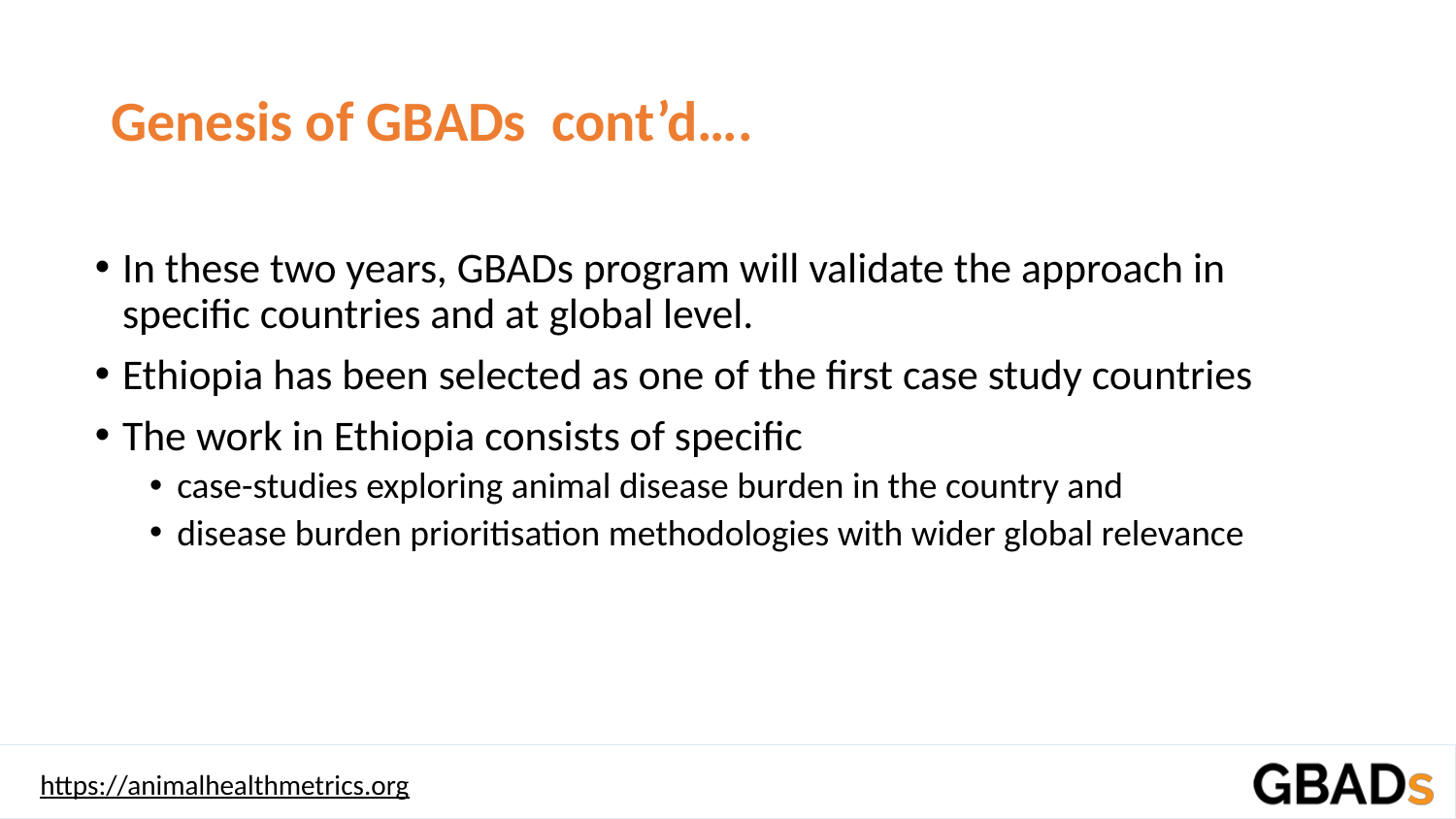

# Genesis of GBADs  cont’d….

In these two years, GBADs program will validate the approach in specific countries and at global level.
Ethiopia has been selected as one of the first case study countries
The work in Ethiopia consists of specific
case-studies exploring animal disease burden in the country and
disease burden prioritisation methodologies with wider global relevance